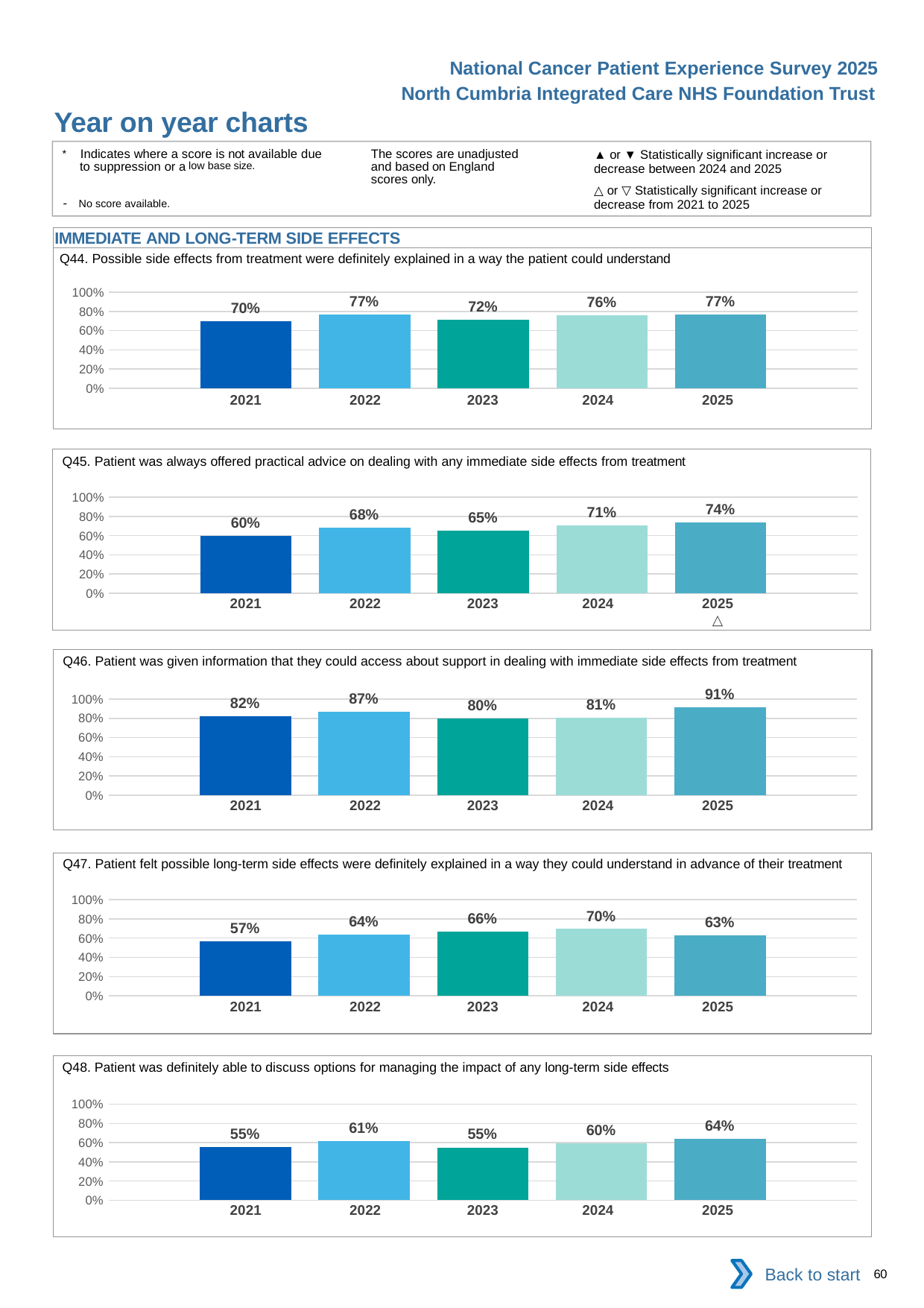

National Cancer Patient Experience Survey 2025
North Cumbria Integrated Care NHS Foundation Trust
Year on year charts (10)

The scores are unadjusted and based on England scores only.
*  Indicates where a score is not available due to suppression or a low base size.
- No score available.
▲ or ▼ Statistically significant increase or decrease between 2024 and 2025
△ or ▽ Statistically significant increase or decrease from 2021 to 2025
IMMEDIATE AND LONG-TERM SIDE EFFECTS
Q44. Possible side effects from treatment were definitely explained in a way the patient could understand

### Chart

| Category | 2021 | 2022 | 2023 | 2024 | 2025 |
|---|---|---|---|---|---|
| Category 1 | 0.6962963 | 0.7682927 | 0.7151899 | 0.7611941 | 0.7660819 |
| 2021 | 2022 | 2023 | 2024 | 2025 |
| --- | --- | --- | --- | --- |
|  |  |  |  |  |
Q45. Patient was always offered practical advice on dealing with any immediate side effects from treatment

### Chart

| Category | 2021 | 2022 | 2023 | 2024 | 2025 |
|---|---|---|---|---|---|
| Category 1 | 0.5952381 | 0.6821192 | 0.6549296 | 0.7074468 | 0.7391304 |
| 2021 | 2022 | 2023 | 2024 | 2025 |
| --- | --- | --- | --- | --- |
|  |  |  |  | △ |
Q46. Patient was given information that they could access about support in dealing with immediate side effects from treatment

### Chart

| Category | 2021 | 2022 | 2023 | 2024 | 2025 |
|---|---|---|---|---|---|
| Category 1 | 0.8181818 | 0.8703704 | 0.8 | 0.8068966 | 0.9140625 |
| 2021 | 2022 | 2023 | 2024 | 2025 |
| --- | --- | --- | --- | --- |
|  |  |  |  |  |
Q47. Patient felt possible long-term side effects were definitely explained in a way they could understand in advance of their treatment

### Chart

| Category | 2021 | 2022 | 2023 | 2024 | 2025 |
|---|---|---|---|---|---|
| Category 1 | 0.5691057 | 0.6388889 | 0.6644295 | 0.6951872 | 0.6265823 |
| 2021 | 2022 | 2023 | 2024 | 2025 |
| --- | --- | --- | --- | --- |
|  |  |  |  |  |
Q48. Patient was definitely able to discuss options for managing the impact of any long-term side effects

### Chart

| Category | 2021 | 2022 | 2023 | 2024 | 2025 |
|---|---|---|---|---|---|
| Category 1 | 0.5514019 | 0.6129032 | 0.55 | 0.595092 | 0.6428571 |
| 2021 | 2022 | 2023 | 2024 | 2025 |
| --- | --- | --- | --- | --- |
|  |  |  |  |  |
Back to start

60